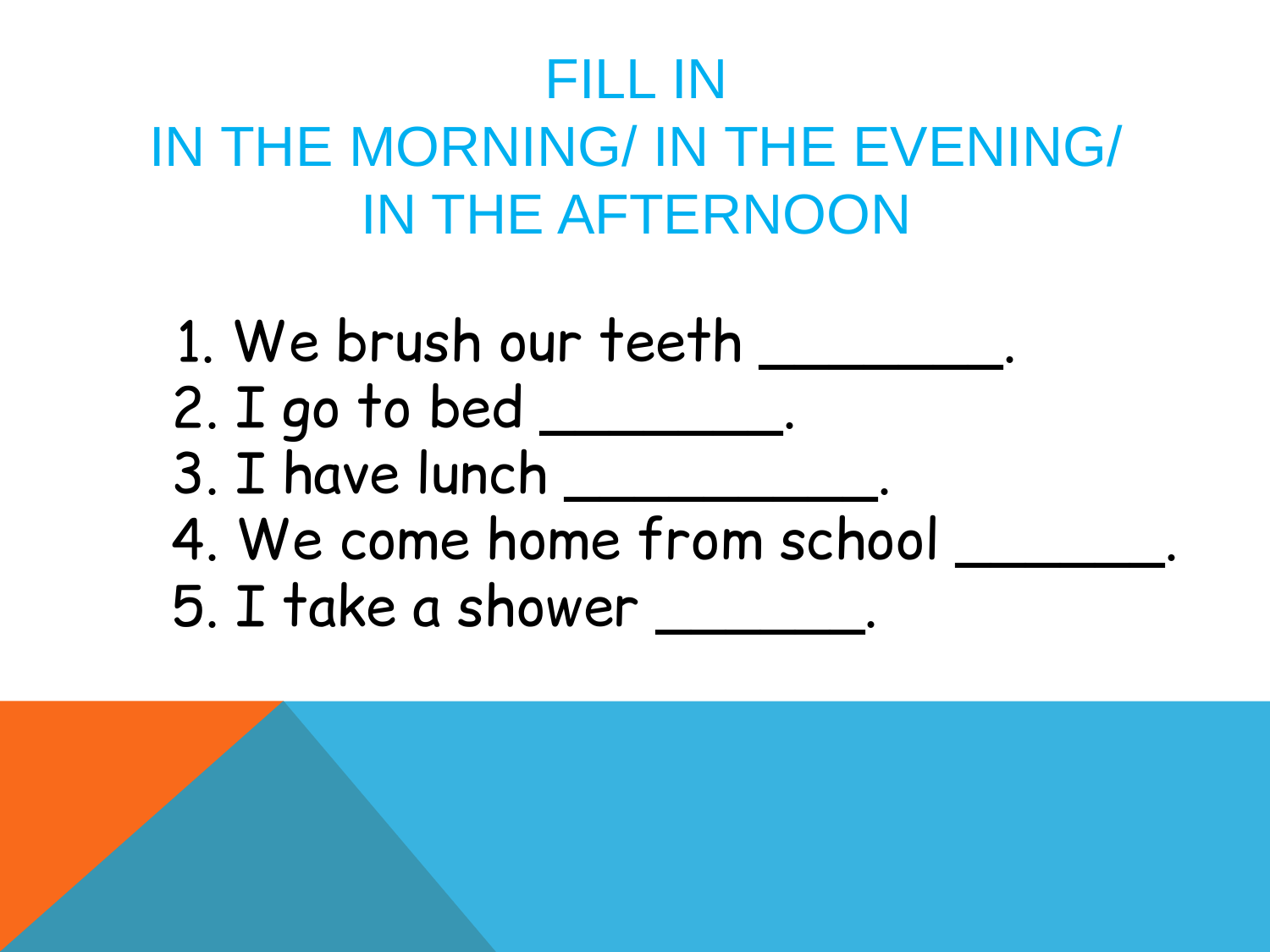

# Fill in in the morning/ in the evening/ in the afternoon

   1. We brush our teeth _______.
2. I go to bed _______.
3. I have lunch _________.
4. We come home from school ______.
5. I take a shower ______.